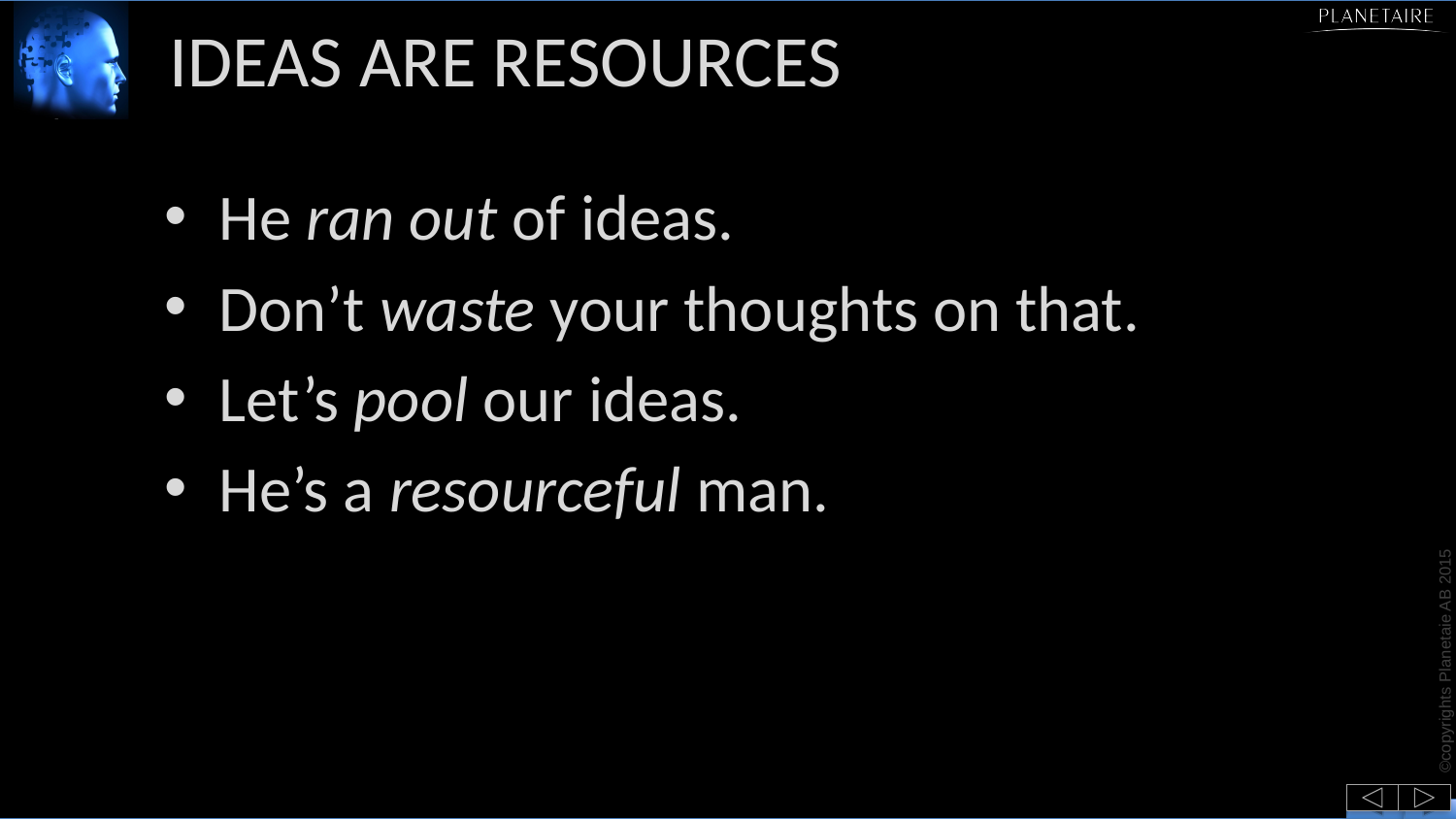

# IDEAS ARE resources
He ran out of ideas.
Don’t waste your thoughts on that.
Let’s pool our ideas.
He’s a resourceful man.